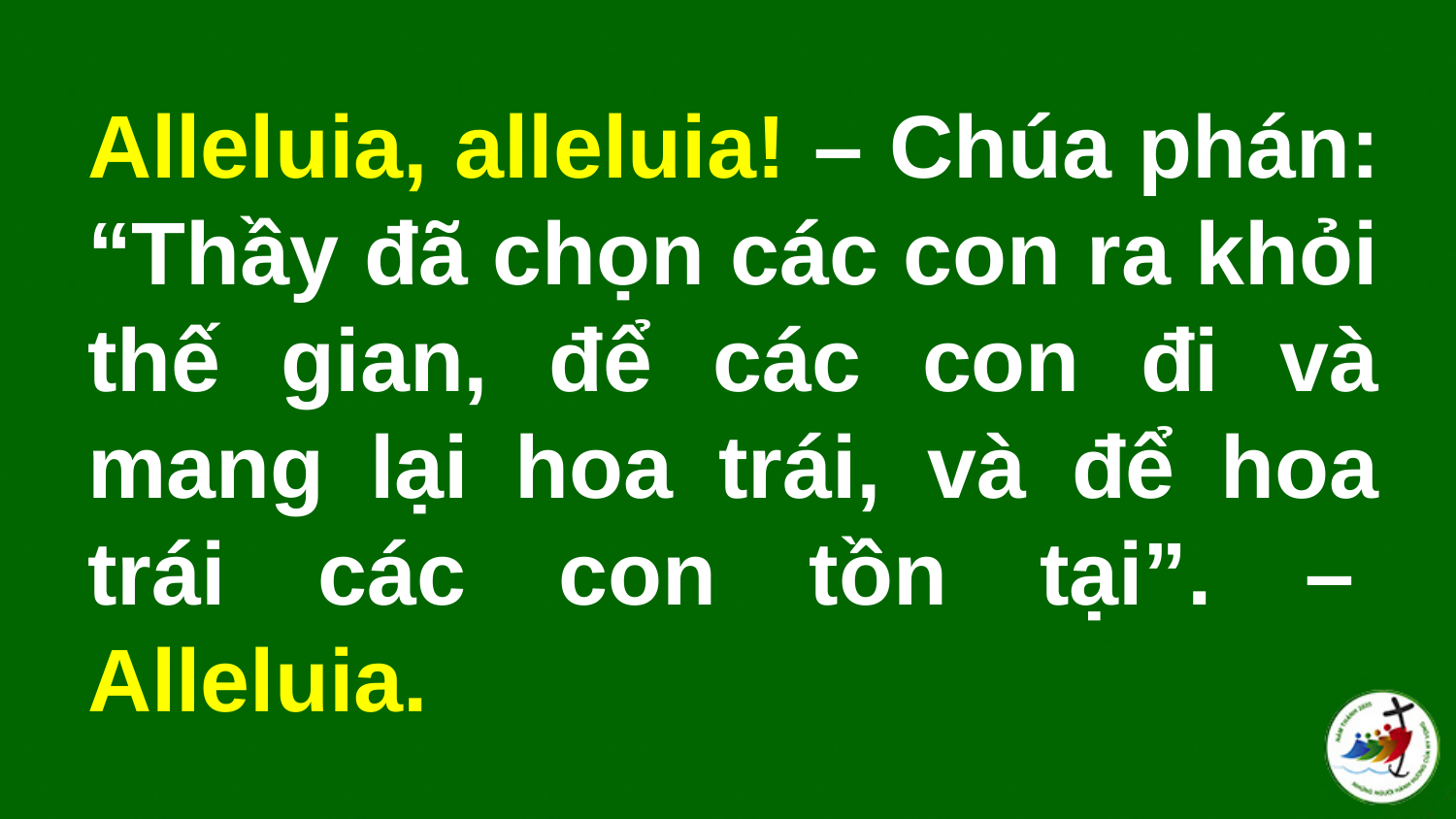

# Alleluia, alleluia! – Chúa phán: “Thầy đã chọn các con ra khỏi thế gian, để các con đi và mang lại hoa trái, và để hoa trái các con tồn tại”. –  Alleluia.